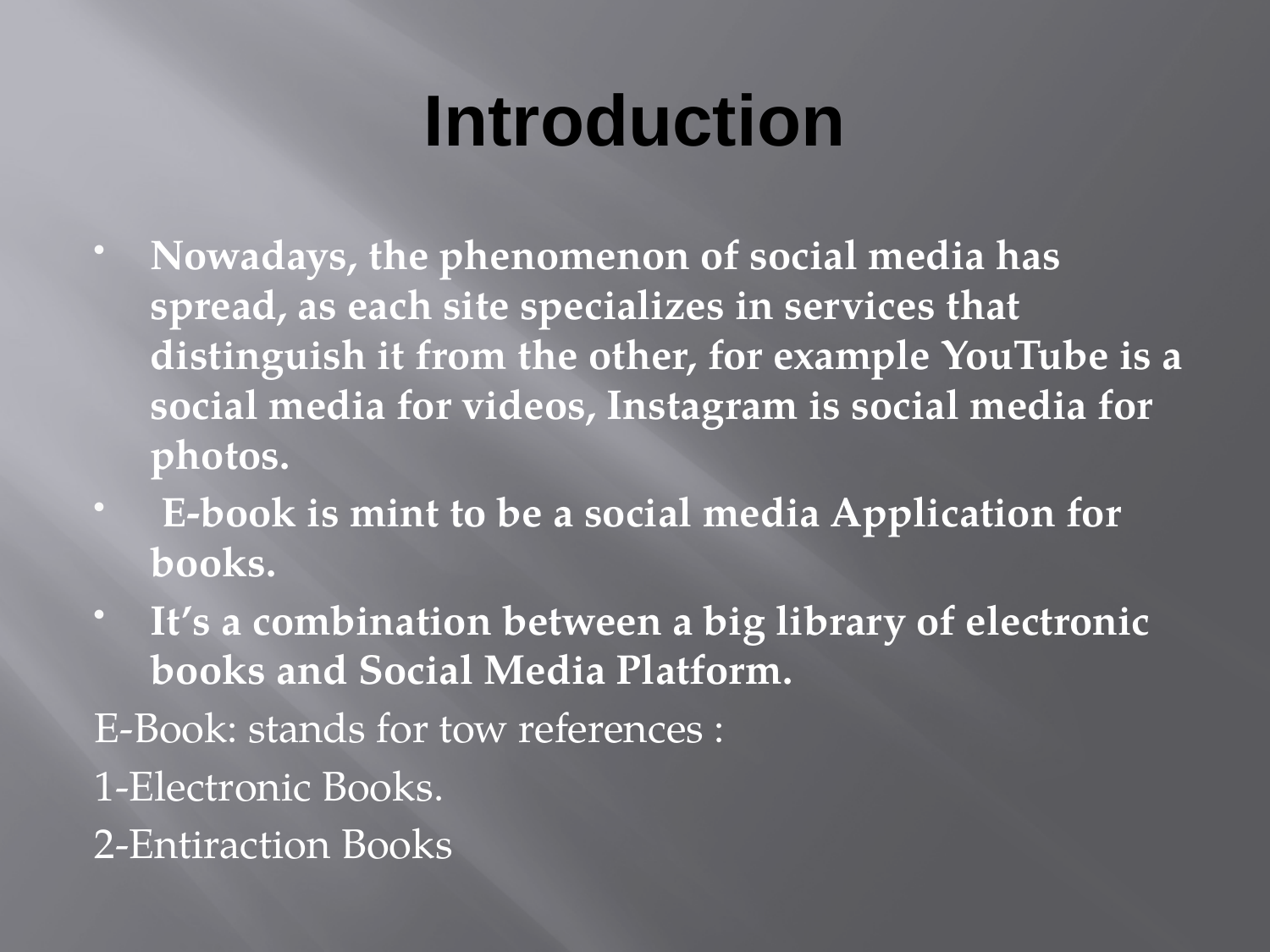

# Introduction
Nowadays, the phenomenon of social media has spread, as each site specializes in services that distinguish it from the other, for example YouTube is a social media for videos, Instagram is social media for photos.
 E-book is mint to be a social media Application for books.
It’s a combination between a big library of electronic books and Social Media Platform.
E-Book: stands for tow references :
1-Electronic Books.
2-Entiraction Books